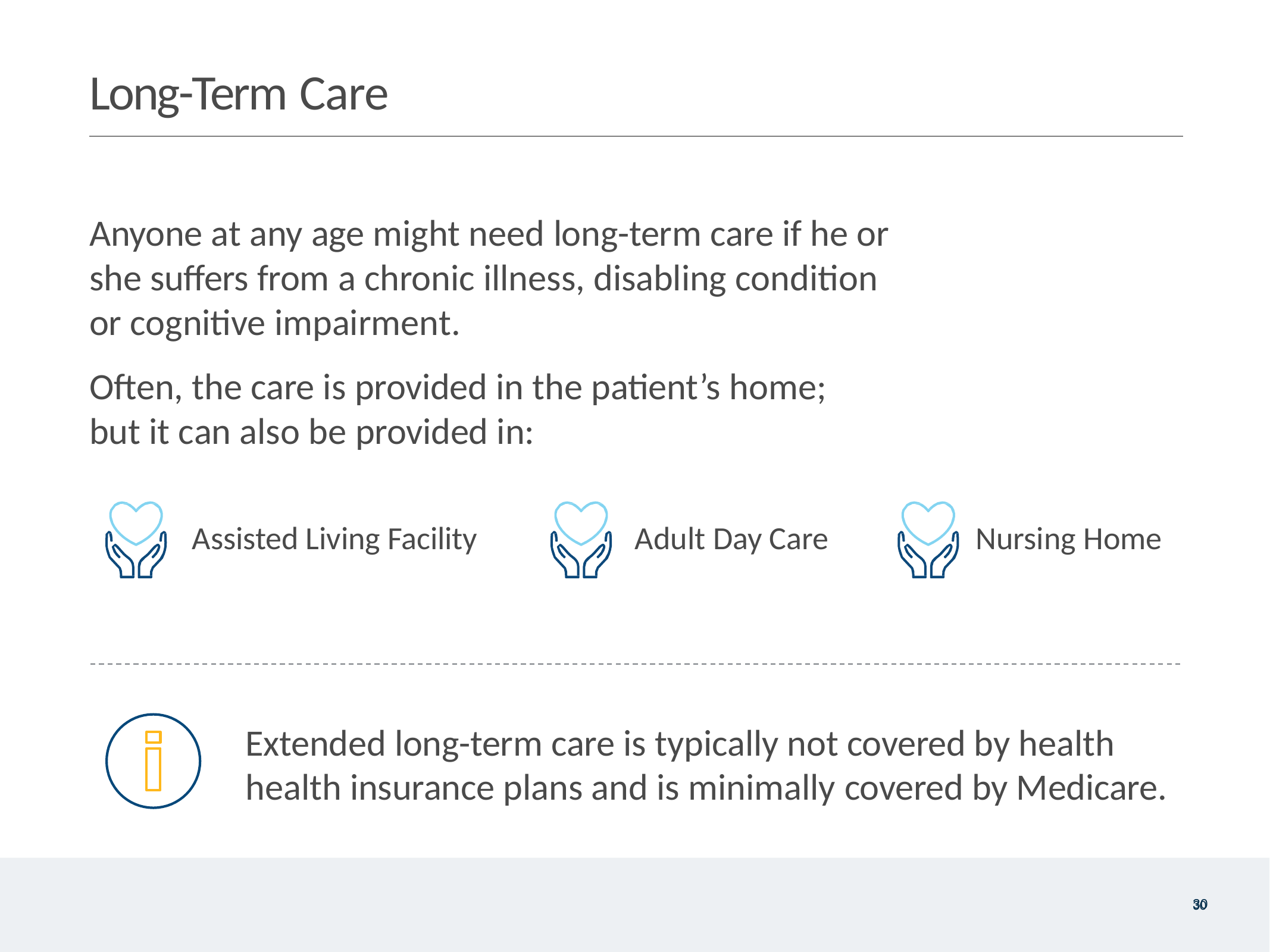

# Long-Term Care

Anyone at any age might need long-term care if he or  she suffers from a chronic illness, disabling condition  or cognitive impairment.
Often, the care is provided in the patient’s home;  but it can also be provided in:

Assisted Living Facility
Adult Day Care
Nursing Home

Extended long-term care is typically not covered by health  health insurance plans and is minimally covered by Medicare.

30
30